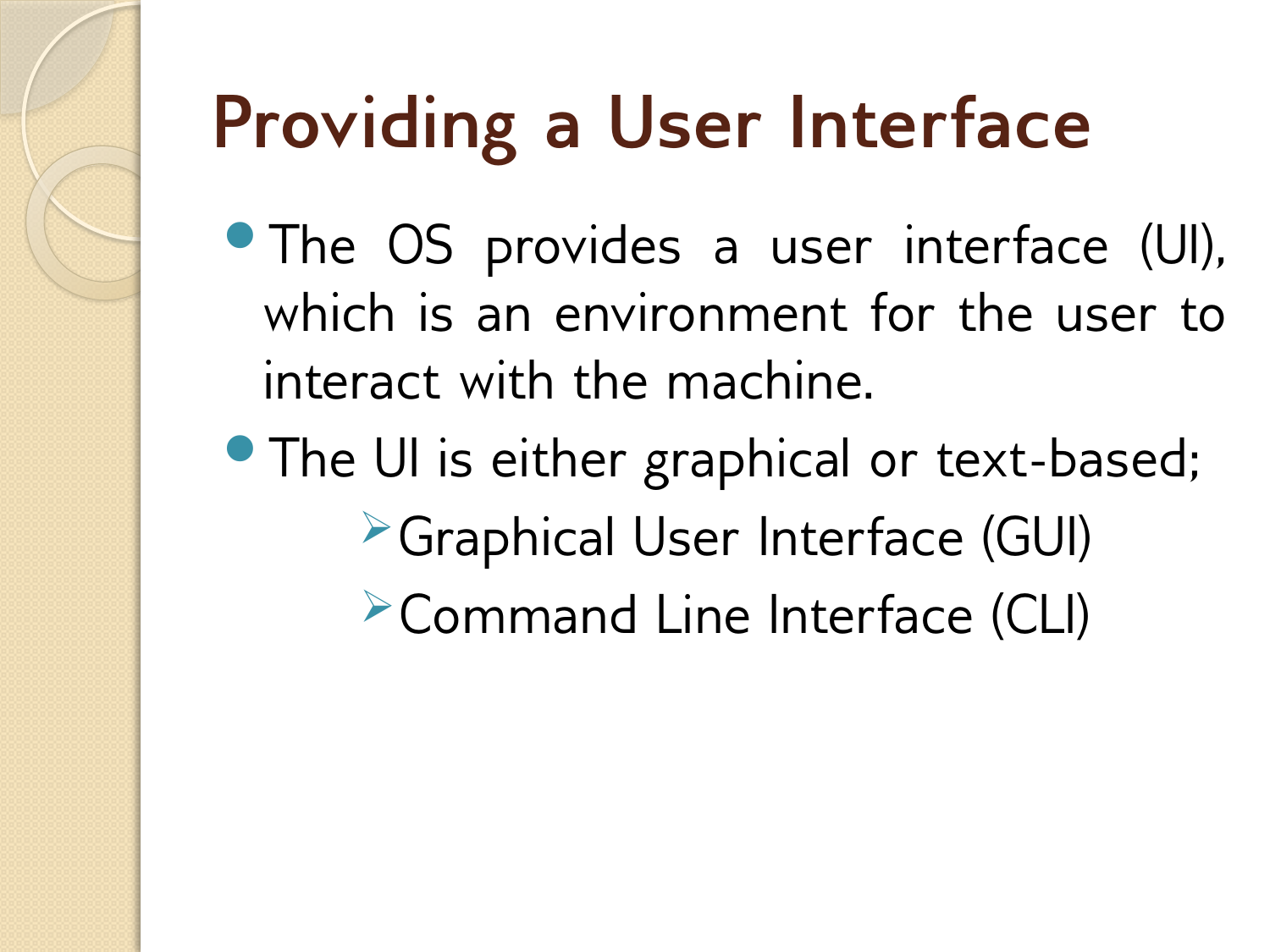

# Providing a User Interface
The OS provides a user interface (UI), which is an environment for the user to interact with the machine.
The UI is either graphical or text-based;
Graphical User Interface (GUI)
Command Line Interface (CLI)